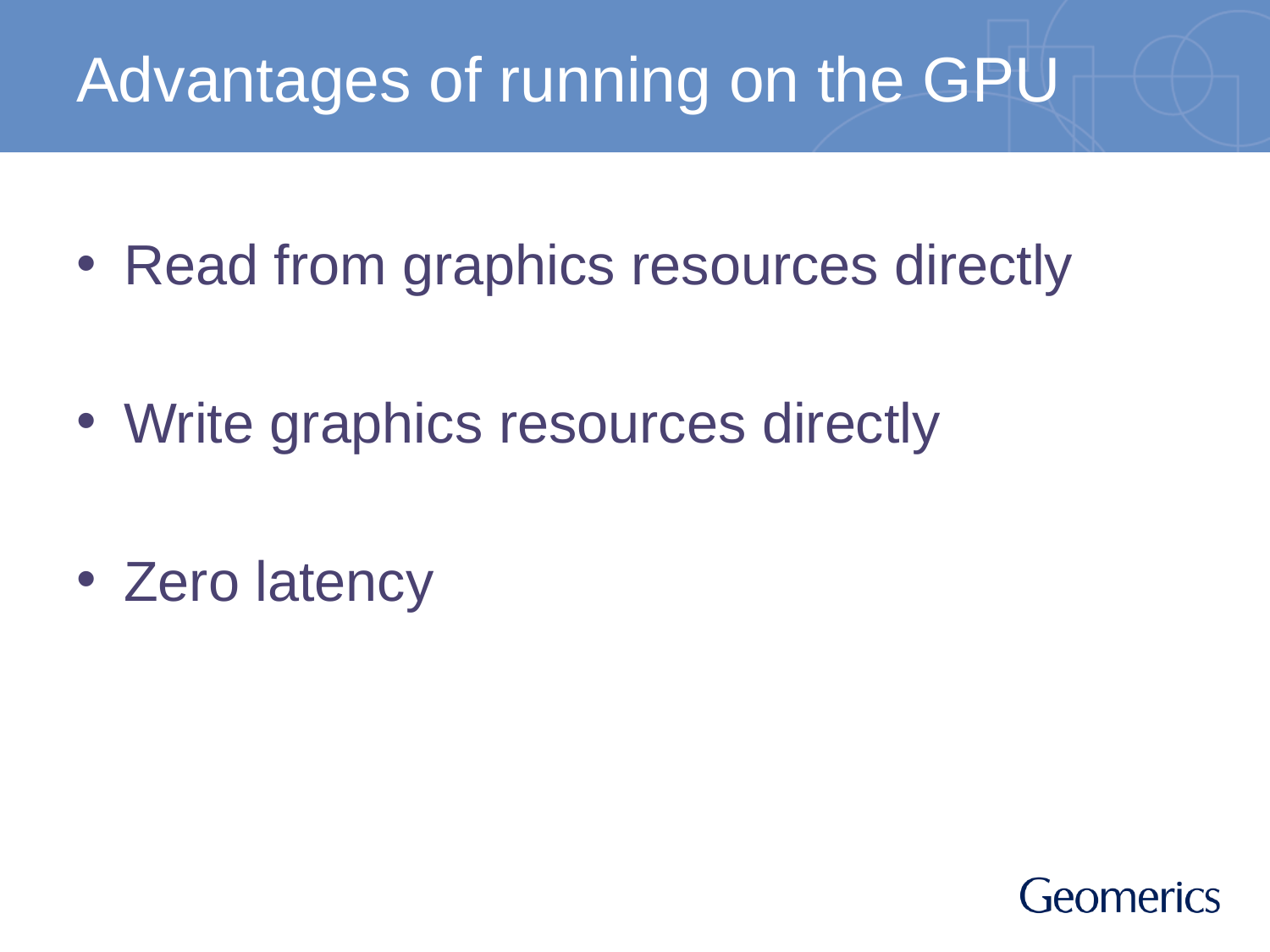

# Advantages of running on the GPU
Read from graphics resources directly

Write graphics resources directly

Zero latency